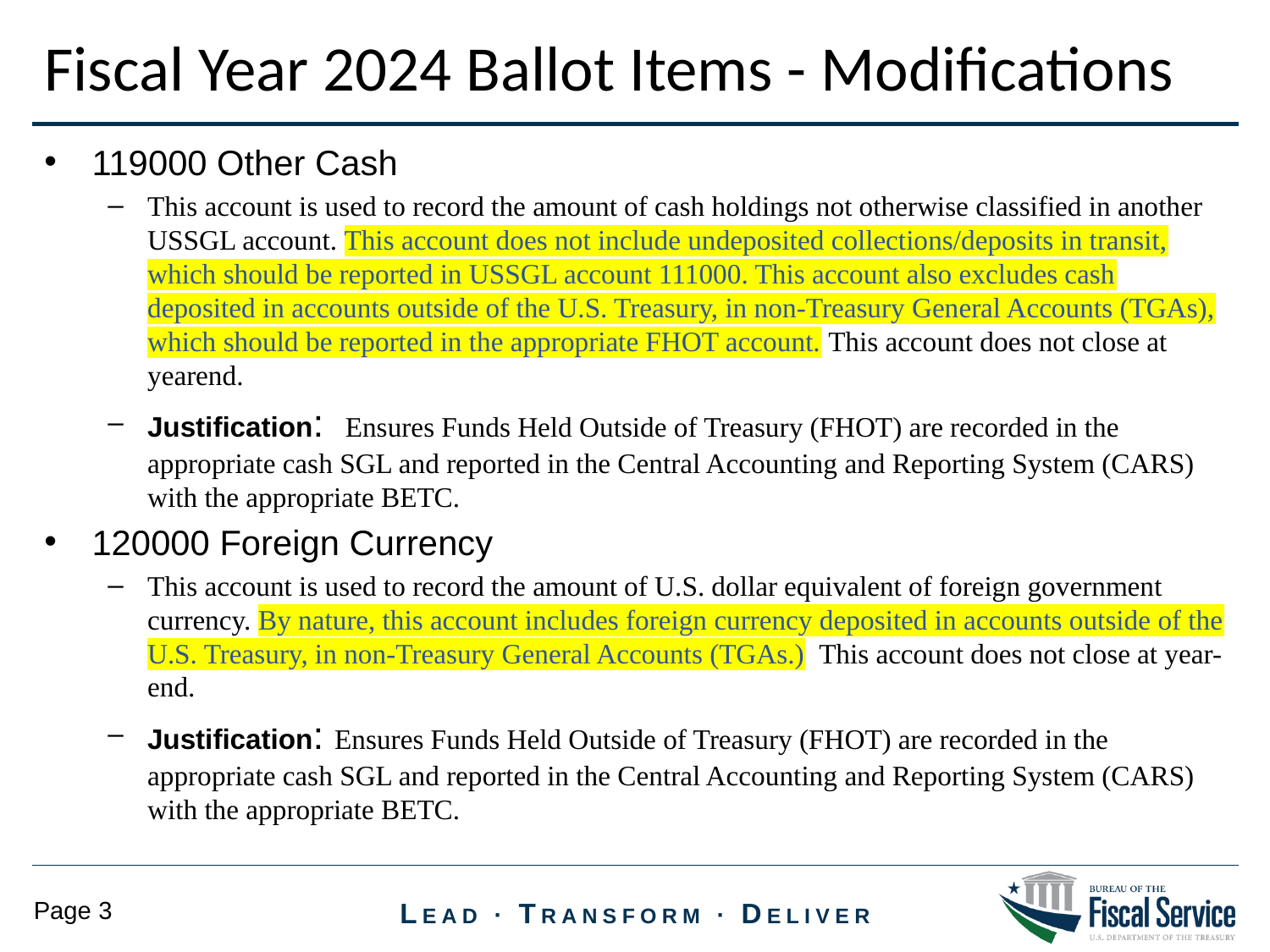

Fiscal Year 2024 Ballot Items - Modifications
119000 Other Cash
This account is used to record the amount of cash holdings not otherwise classified in another USSGL account. This account does not include undeposited collections/deposits in transit, which should be reported in USSGL account 111000. This account also excludes cash deposited in accounts outside of the U.S. Treasury, in non-Treasury General Accounts (TGAs), which should be reported in the appropriate FHOT account. This account does not close at yearend.
Justification:  Ensures Funds Held Outside of Treasury (FHOT) are recorded in the appropriate cash SGL and reported in the Central Accounting and Reporting System (CARS) with the appropriate BETC.
120000 Foreign Currency
This account is used to record the amount of U.S. dollar equivalent of foreign government currency. By nature, this account includes foreign currency deposited in accounts outside of the U.S. Treasury, in non-Treasury General Accounts (TGAs.)  This account does not close at year-end.
Justification: Ensures Funds Held Outside of Treasury (FHOT) are recorded in the appropriate cash SGL and reported in the Central Accounting and Reporting System (CARS) with the appropriate BETC.